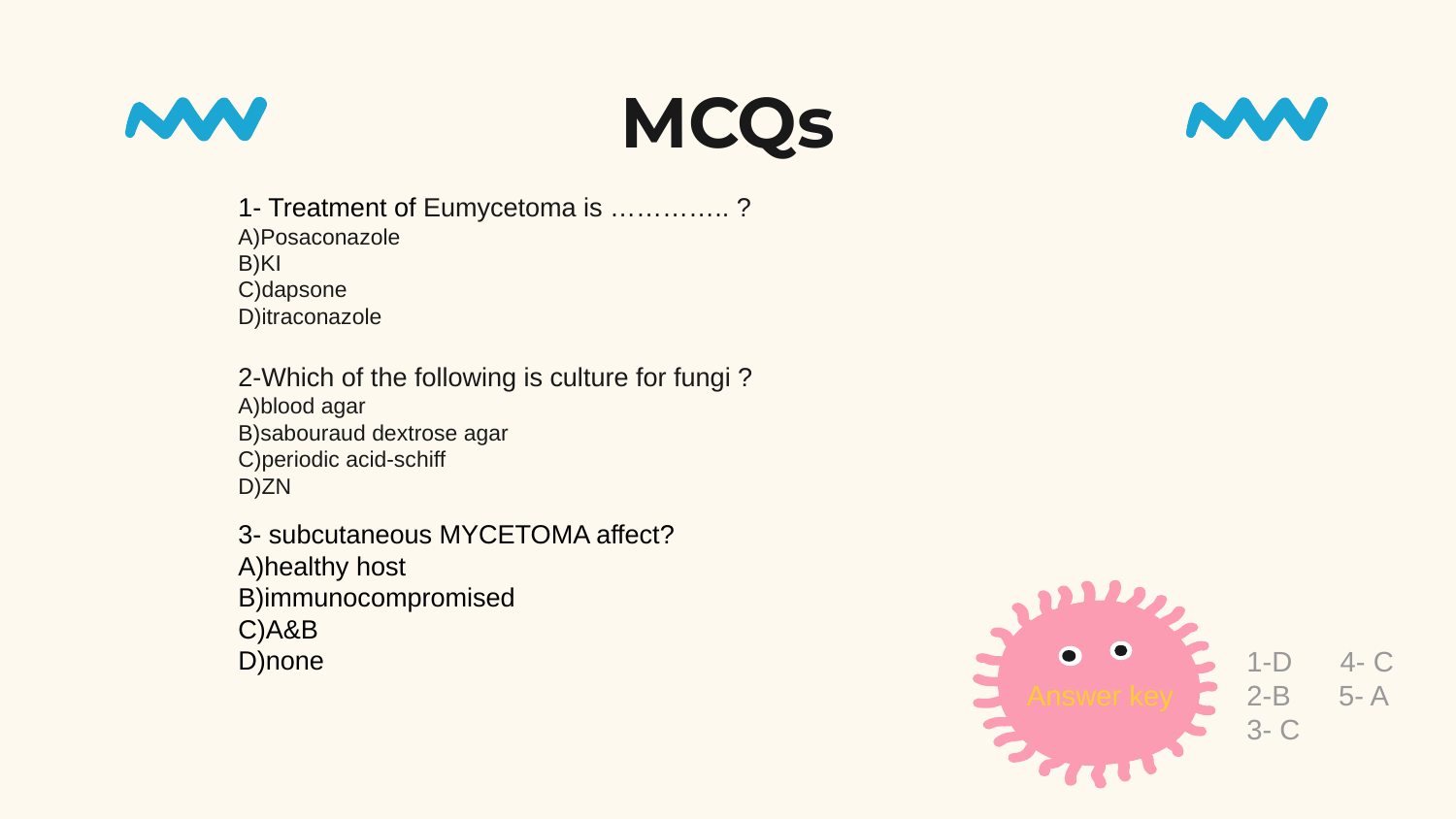

# MCQs
1- Treatment of Eumycetoma is ………….. ?
A)Posaconazole
B)KI
C)dapsone
D)itraconazole

2-Which of the following is culture for fungi ?
A)blood agar
B)sabouraud dextrose agar
C)periodic acid-schiff
D)ZN

3- subcutaneous MYCETOMA affect?
A)healthy host
B)immunocompromised
C)A&B
D)none

1-D      4- C
2-B      5- A
3- C
Answer key